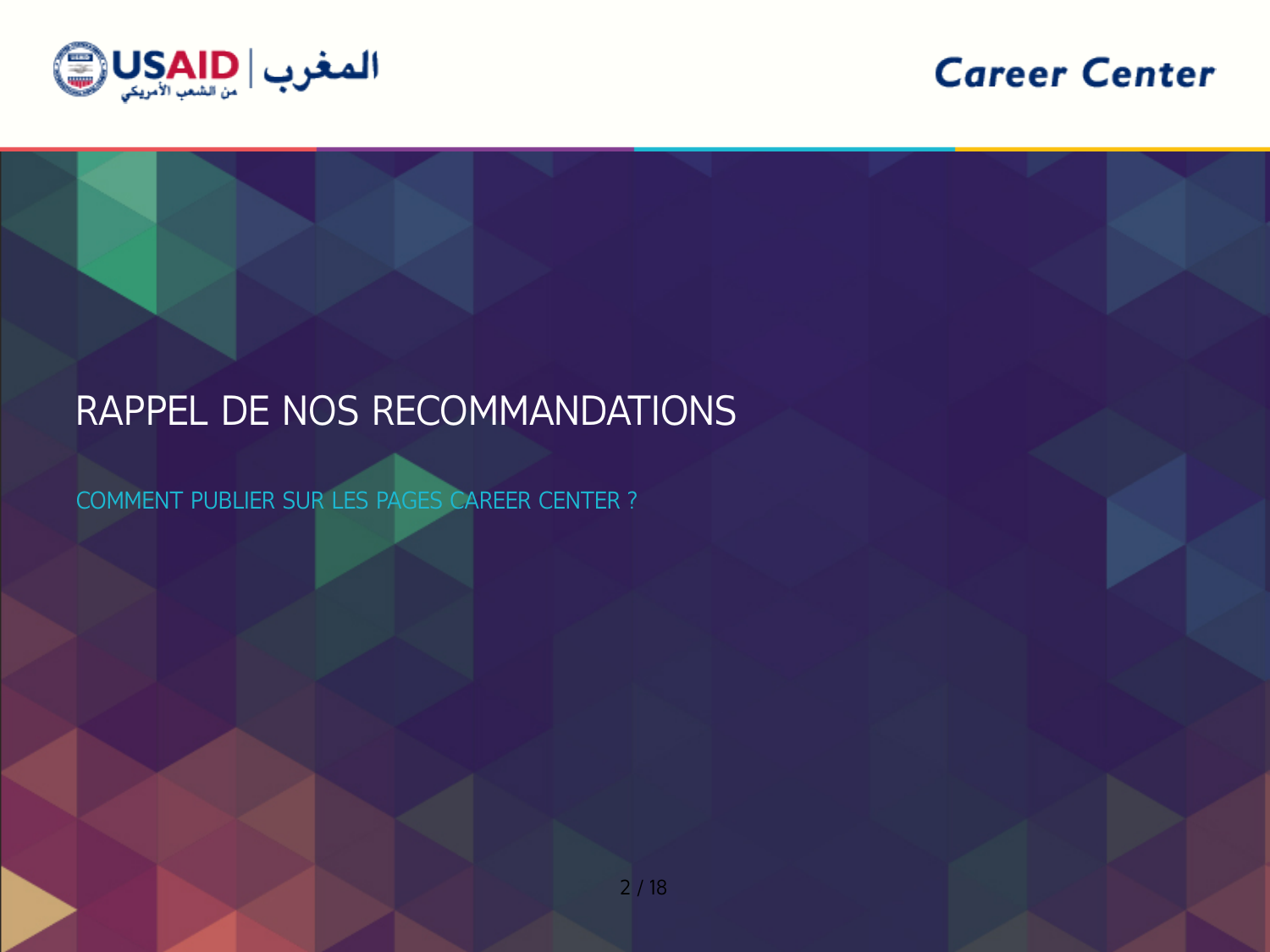

Rappel de Nos recommandations
Comment publier sur les pages career center ?
2 / 18